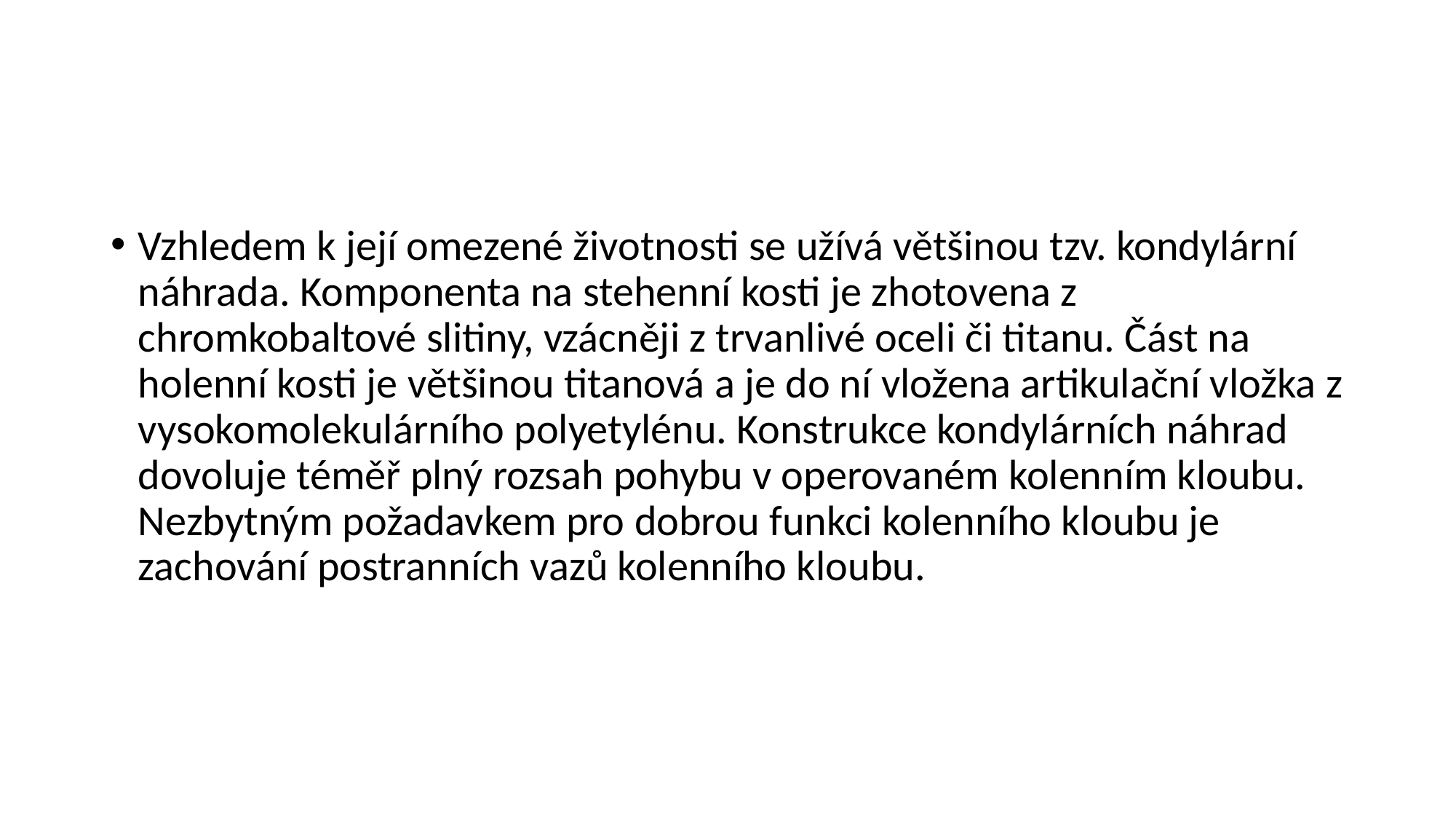

#
Vzhledem k její omezené životnosti se užívá většinou tzv. kondylární náhrada. Komponenta na stehenní kosti je zhotovena z chromkobaltové slitiny, vzácněji z trvanlivé oceli či titanu. Část na holenní kosti je většinou titanová a je do ní vložena artikulační vložka z vysokomolekulárního polyetylénu. Konstrukce kondylárních náhrad dovoluje téměř plný rozsah pohybu v operovaném kolenním kloubu. Nezbytným požadavkem pro dobrou funkci kolenního kloubu je zachování postranních vazů kolenního kloubu.